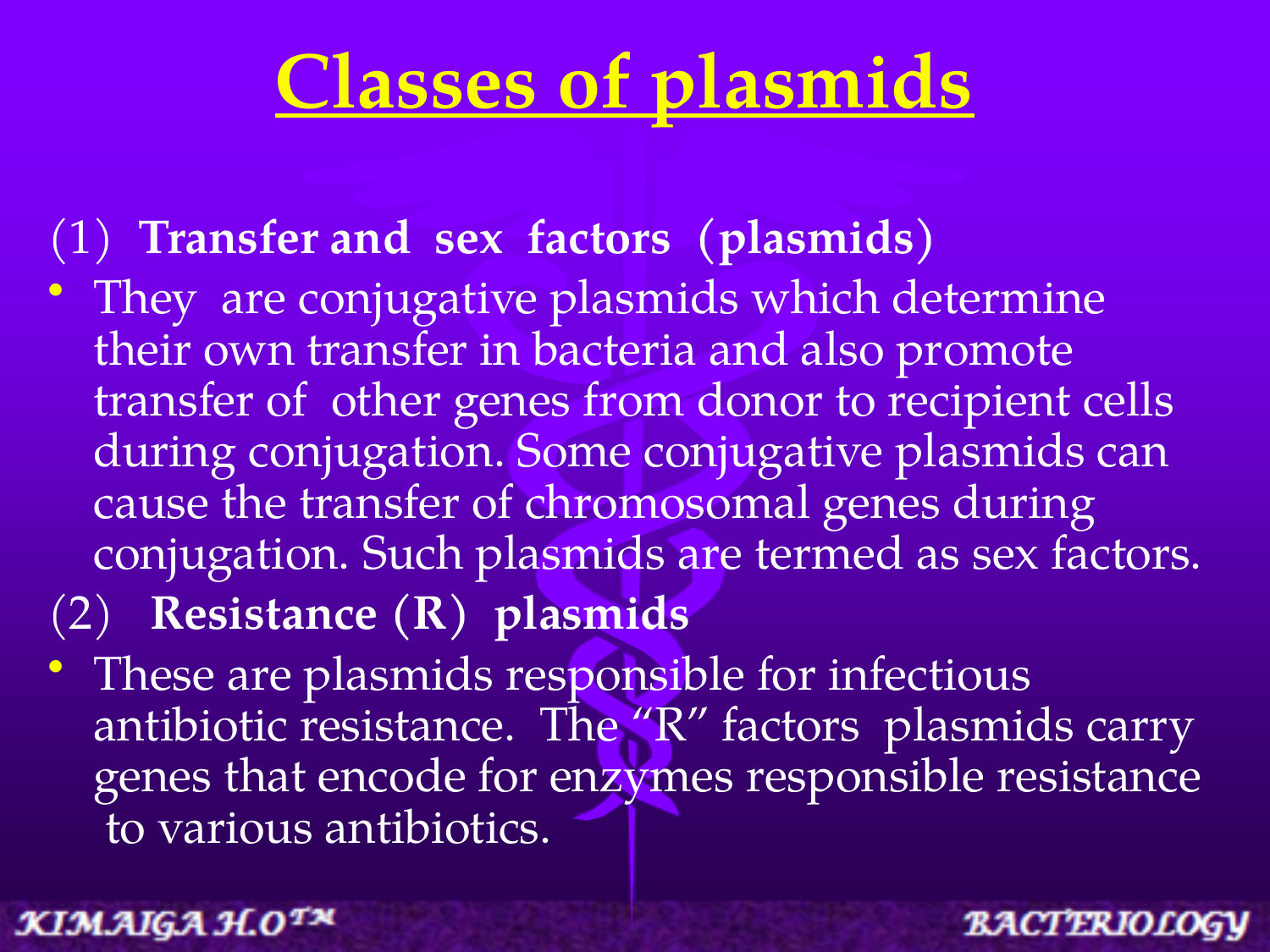

# Classes of plasmids
(1)  Transfer and  sex  factors  (plasmids)
They  are conjugative plasmids which determine their own transfer in bacteria and also promote transfer of  other genes from donor to recipient cells during conjugation. Some conjugative plasmids can cause the transfer of chromosomal genes during conjugation. Such plasmids are termed as sex factors.
(2)   Resistance (R)  plasmids
These are plasmids responsible for infectious antibiotic resistance.  The “R” factors  plasmids carry genes that encode for enzymes responsible resistance  to various antibiotics.